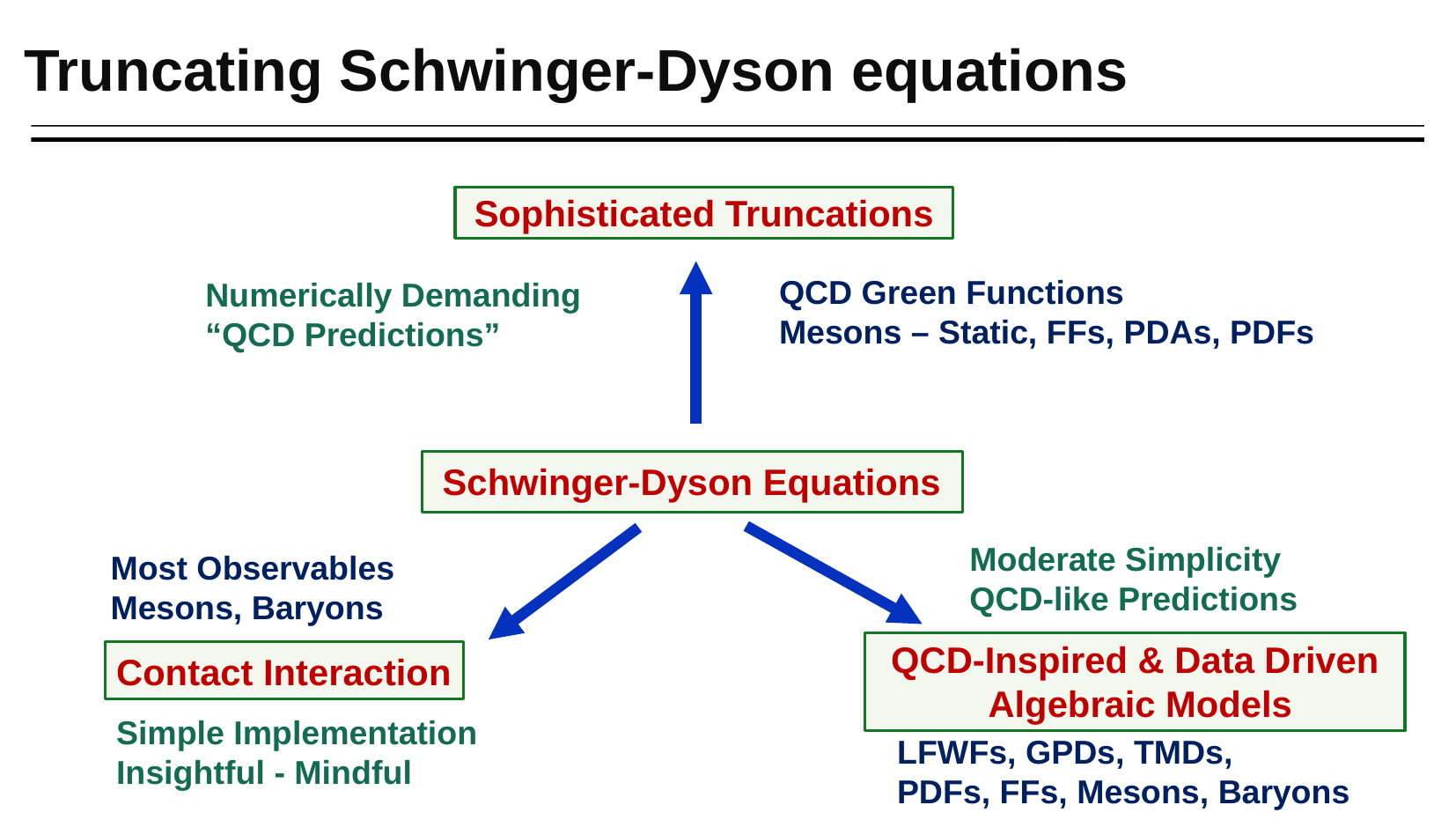

Truncating Schwinger-Dyson equations

Sophisticated Truncations

QCD Green Functions
Mesons – Static, FFs, PDAs, PDFs
Numerically Demanding
“QCD Predictions”

Schwinger-Dyson Equations
Moderate Simplicity
QCD-like Predictions
Most Observables
Mesons, Baryons

QCD-Inspired & Data Driven
 Algebraic Models

Contact Interaction
Simple Implementation
Insightful - Mindful

LFWFs, GPDs, TMDs,
PDFs, FFs, Mesons, Baryons